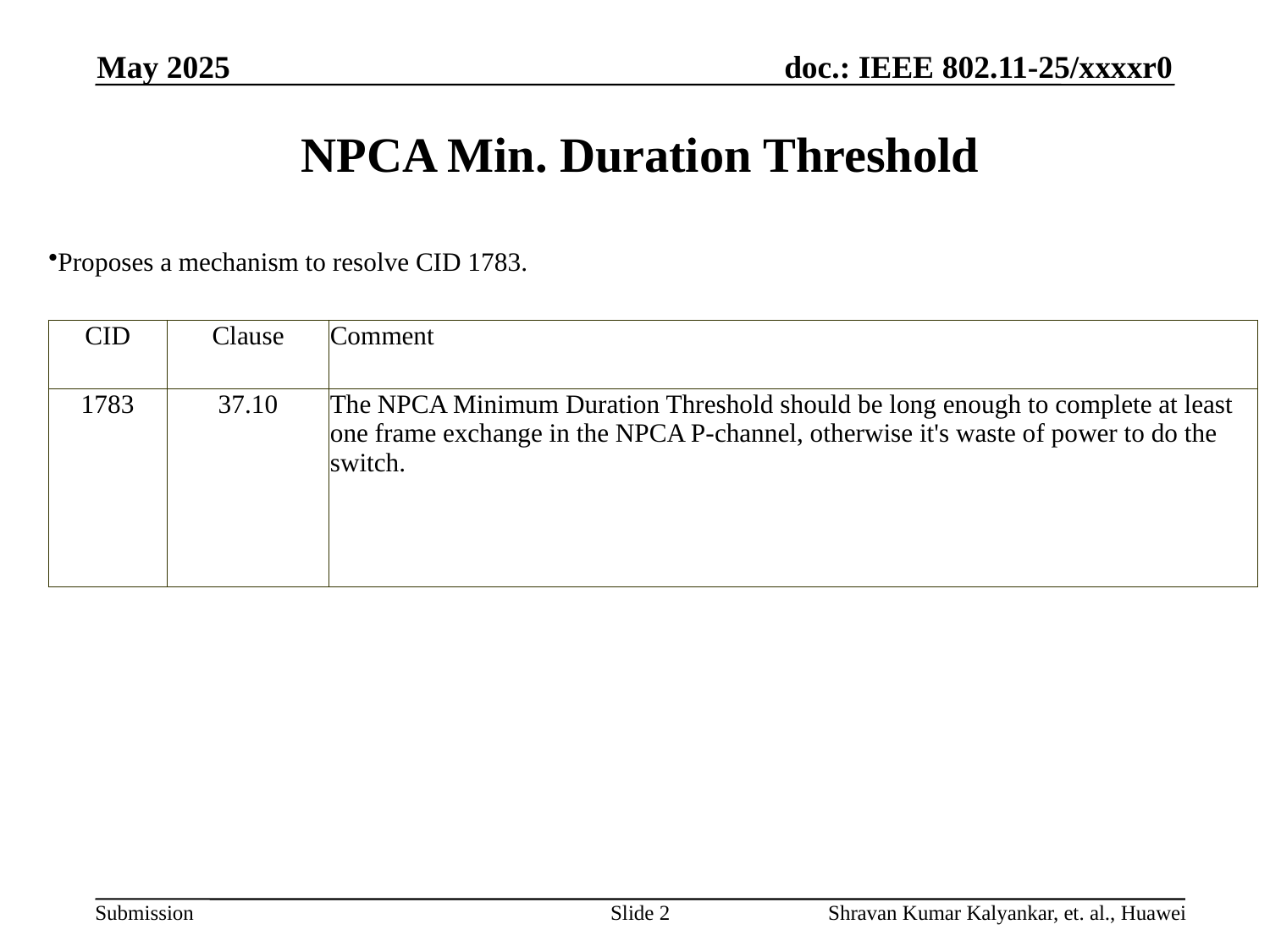

May 2025
# NPCA Min. Duration Threshold
Proposes a mechanism to resolve CID 1783.

| CID | Clause | Comment |
| --- | --- | --- |
| 1783 | 37.10 | The NPCA Minimum Duration Threshold should be long enough to complete at least one frame exchange in the NPCA P-channel, otherwise it's waste of power to do the switch. |
Slide 2
Shravan Kumar Kalyankar, et. al., Huawei